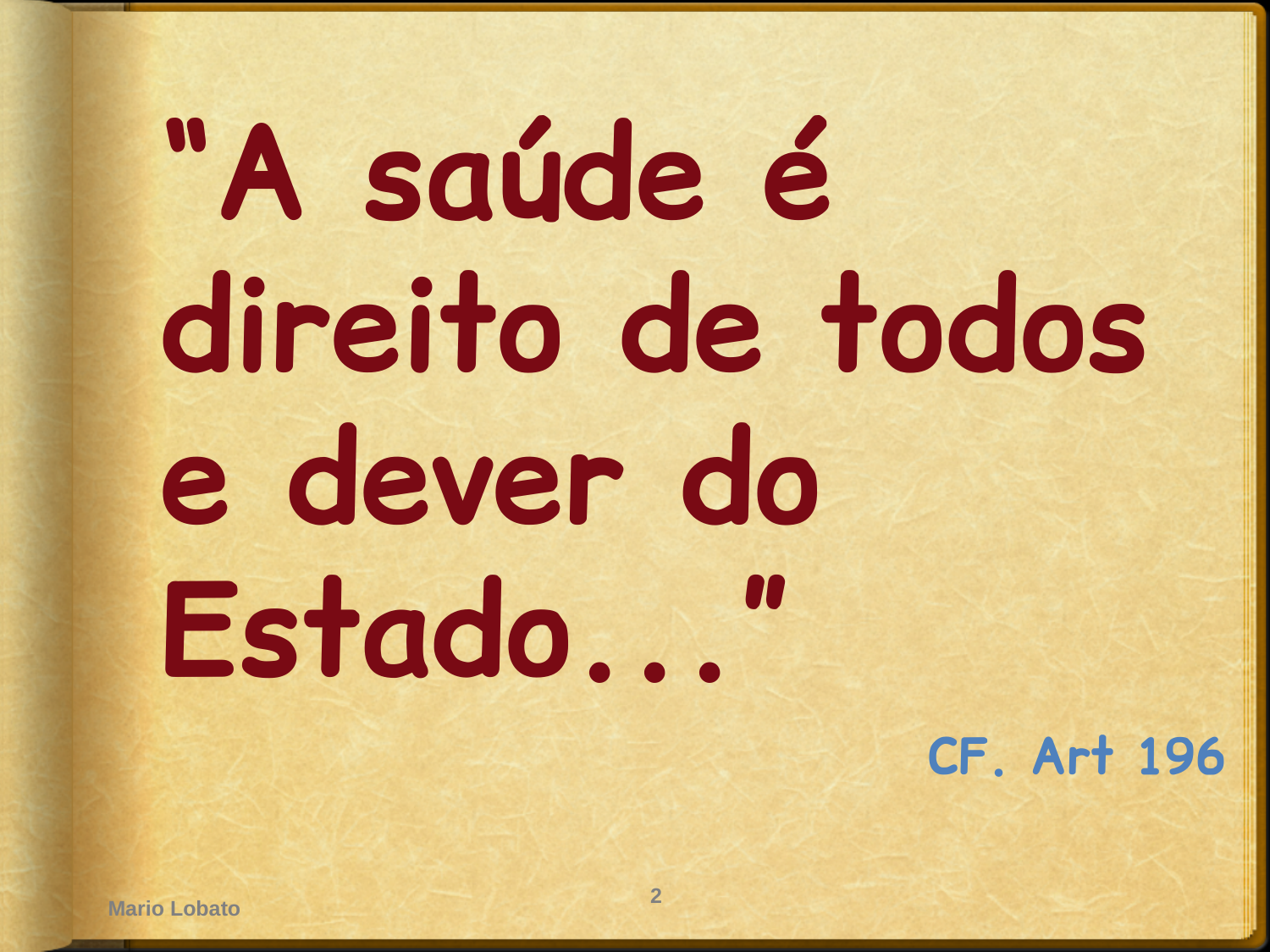

“A saúde é direito de todos e dever do Estado...”
CF. Art 196
Mario Lobato
2